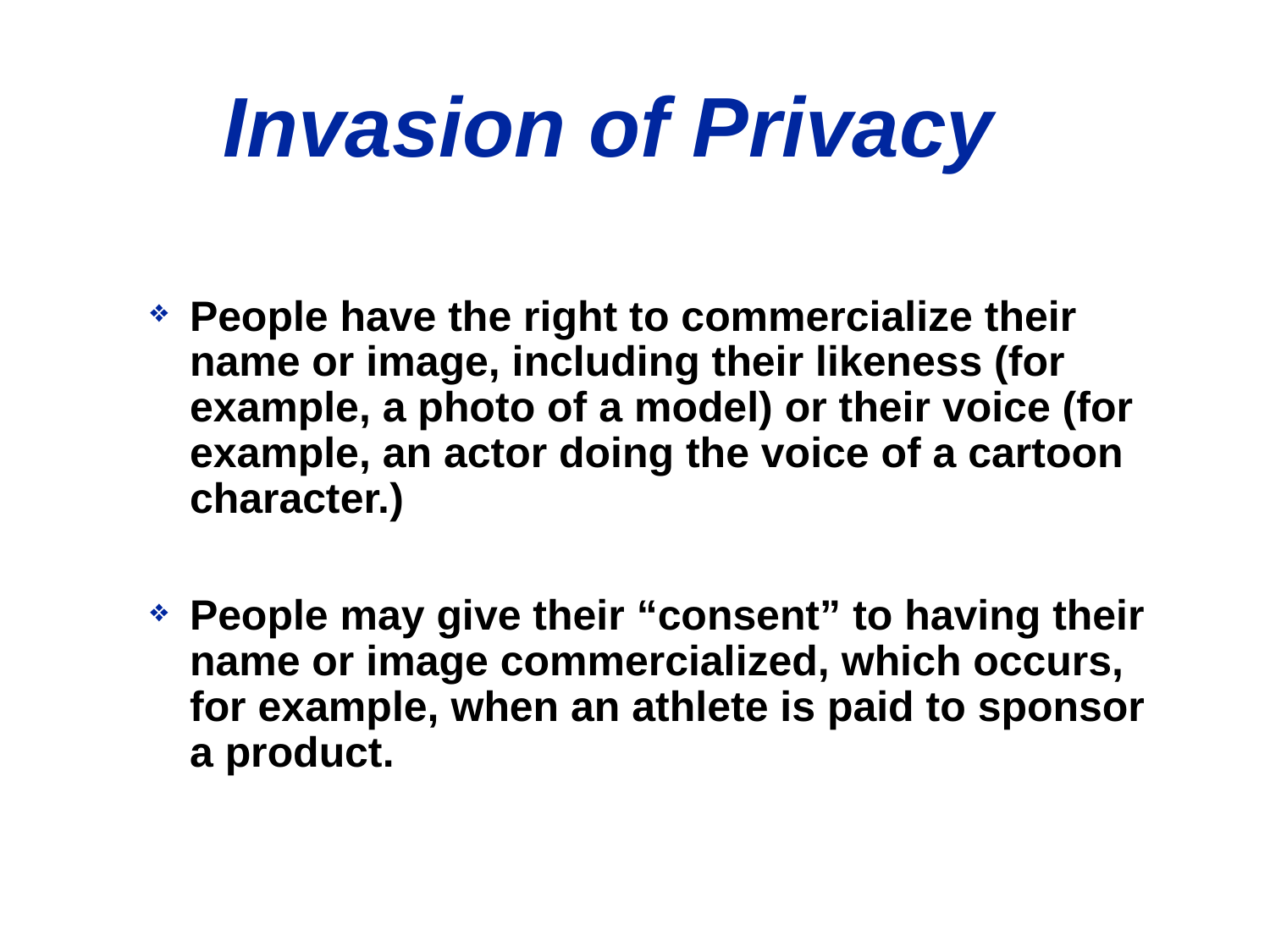

# Invasion of Privacy
People have the right to commercialize their name or image, including their likeness (for example, a photo of a model) or their voice (for example, an actor doing the voice of a cartoon character.)

People may give their “consent” to having their name or image commercialized, which occurs, for example, when an athlete is paid to sponsor a product.